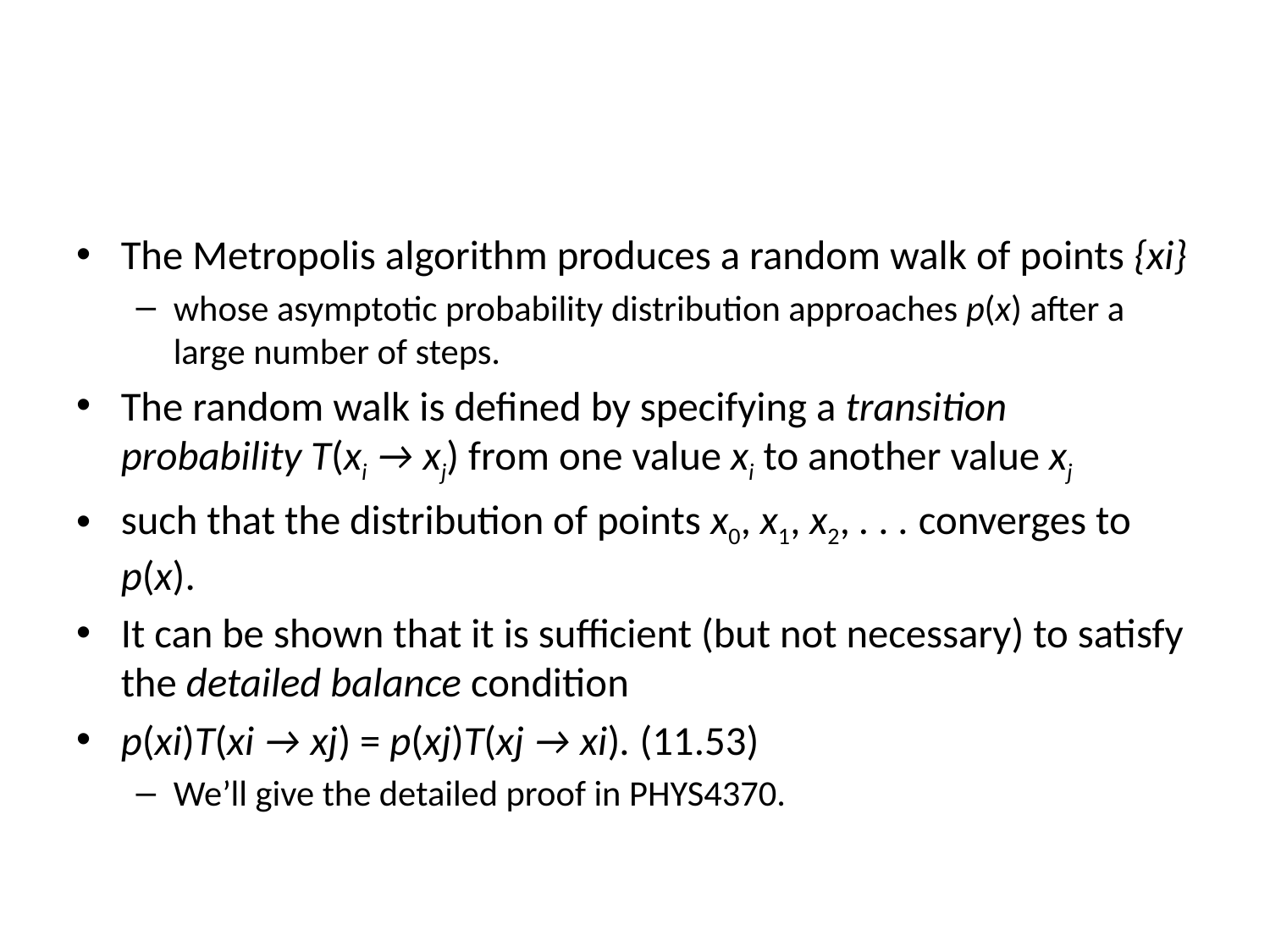

#
The Metropolis algorithm produces a random walk of points {xi}
whose asymptotic probability distribution approaches p(x) after a large number of steps.
The random walk is defined by specifying a transition probability T(xi → xj) from one value xi to another value xj
such that the distribution of points x0, x1, x2, . . . converges to p(x).
It can be shown that it is sufficient (but not necessary) to satisfy the detailed balance condition
p(xi)T(xi → xj) = p(xj)T(xj → xi). (11.53)
We’ll give the detailed proof in PHYS4370.